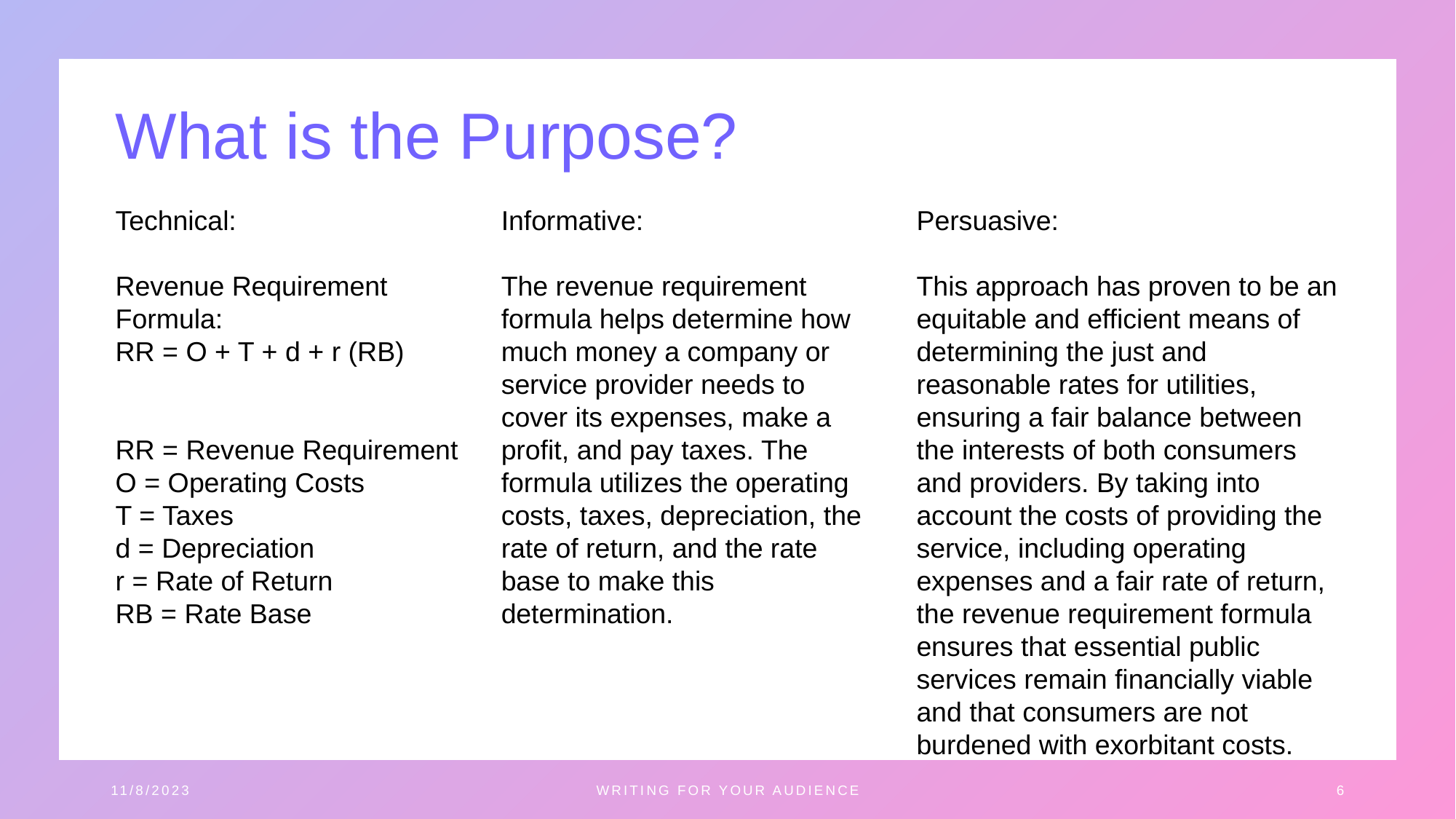

What is the Purpose?
Technical:

Revenue Requirement Formula:
RR = O + T + d + r (RB)

RR = Revenue Requirement
O = Operating Costs
T = Taxes
d = Depreciation
r = Rate of Return
RB = Rate Base
Informative:

The revenue requirement formula helps determine how much money a company or service provider needs to cover its expenses, make a profit, and pay taxes. The formula utilizes the operating costs, taxes, depreciation, the rate of return, and the rate base to make this determination.
Persuasive:

This approach has proven to be an equitable and efficient means of determining the just and reasonable rates for utilities, ensuring a fair balance between the interests of both consumers and providers. By taking into account the costs of providing the service, including operating expenses and a fair rate of return, the revenue requirement formula ensures that essential public services remain financially viable and that consumers are not burdened with exorbitant costs.
11/8/2023
Writing for Your Audience
6